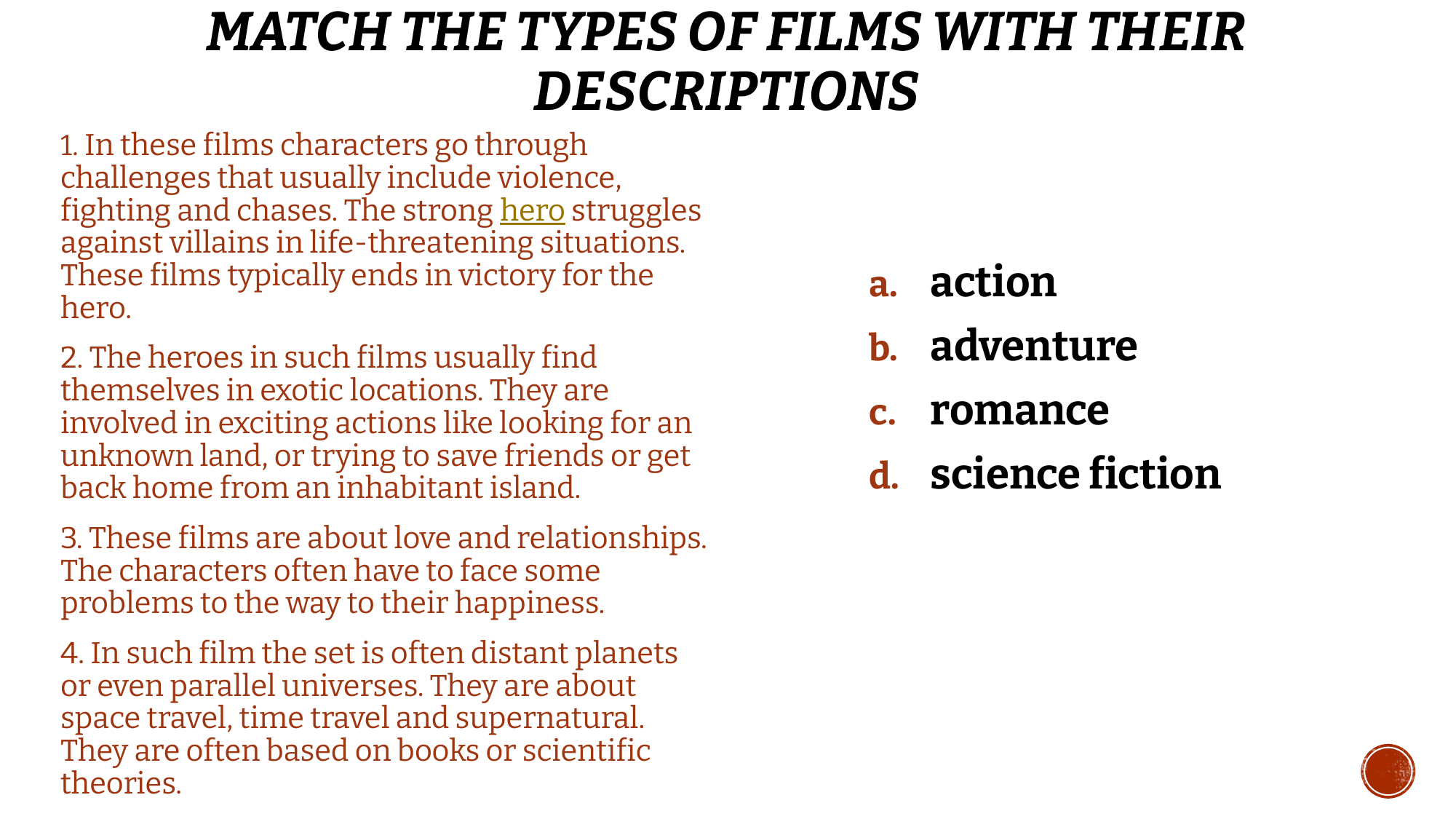

# Match the types of films with their descriptions
1. In these films characters go through challenges that usually include violence, fighting and chases. The strong hero struggles against villains in life-threatening situations. These films typically ends in victory for the hero.
2. The heroes in such films usually find themselves in exotic locations. They are involved in exciting actions like looking for an unknown land, or trying to save friends or get back home from an inhabitant island.
3. These films are about love and relationships. The characters often have to face some problems to the way to their happiness.
4. In such film the set is often distant planets or even parallel universes. They are about space travel, time travel and supernatural. They are often based on books or scientific theories.
action
adventure
romance
science fiction